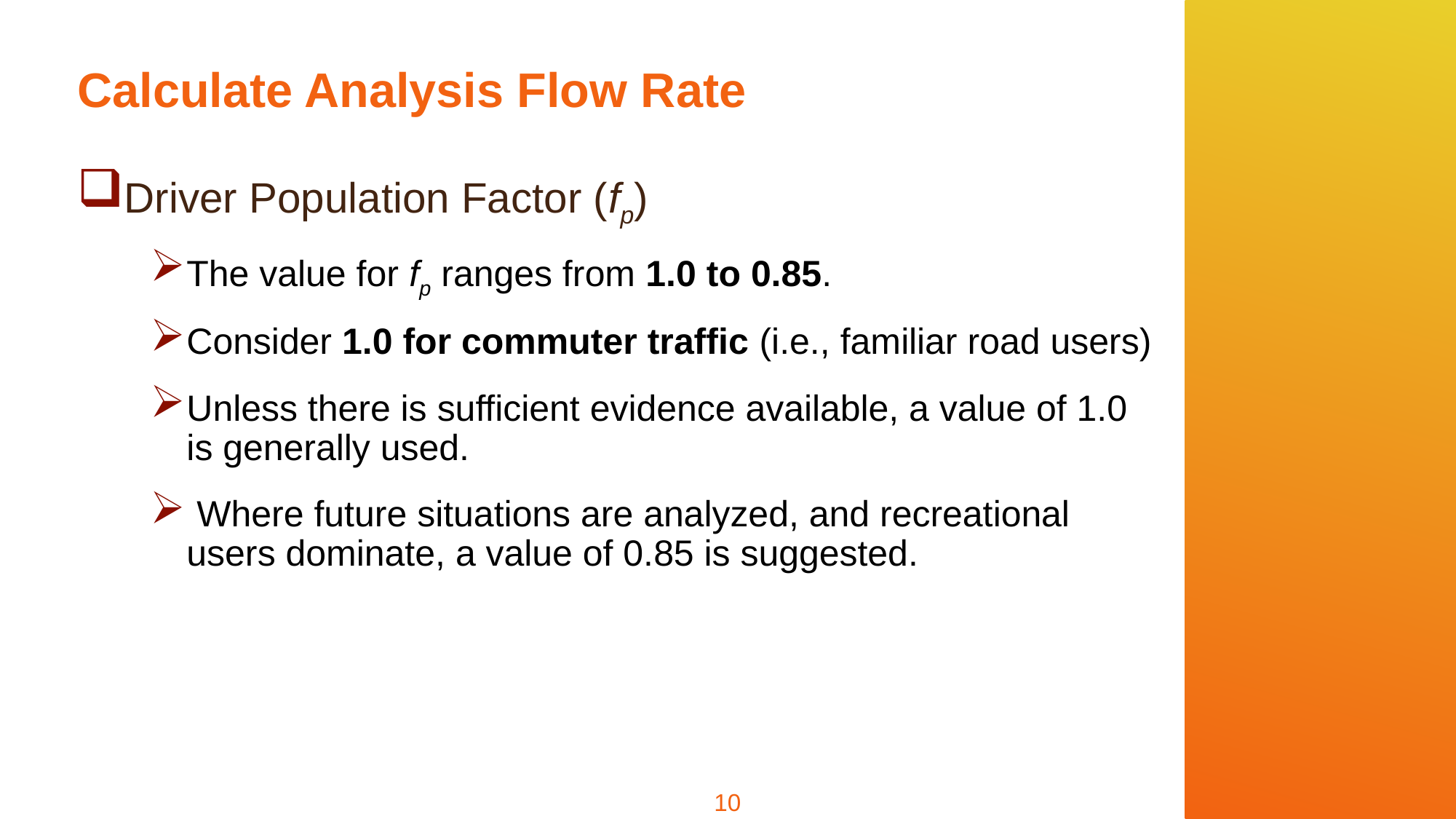

# Calculate Analysis Flow Rate
Driver Population Factor (fp)
The value for fp ranges from 1.0 to 0.85.
Consider 1.0 for commuter traffic (i.e., familiar road users)
Unless there is sufficient evidence available, a value of 1.0 is generally used.
 Where future situations are analyzed, and recreational users dominate, a value of 0.85 is suggested.